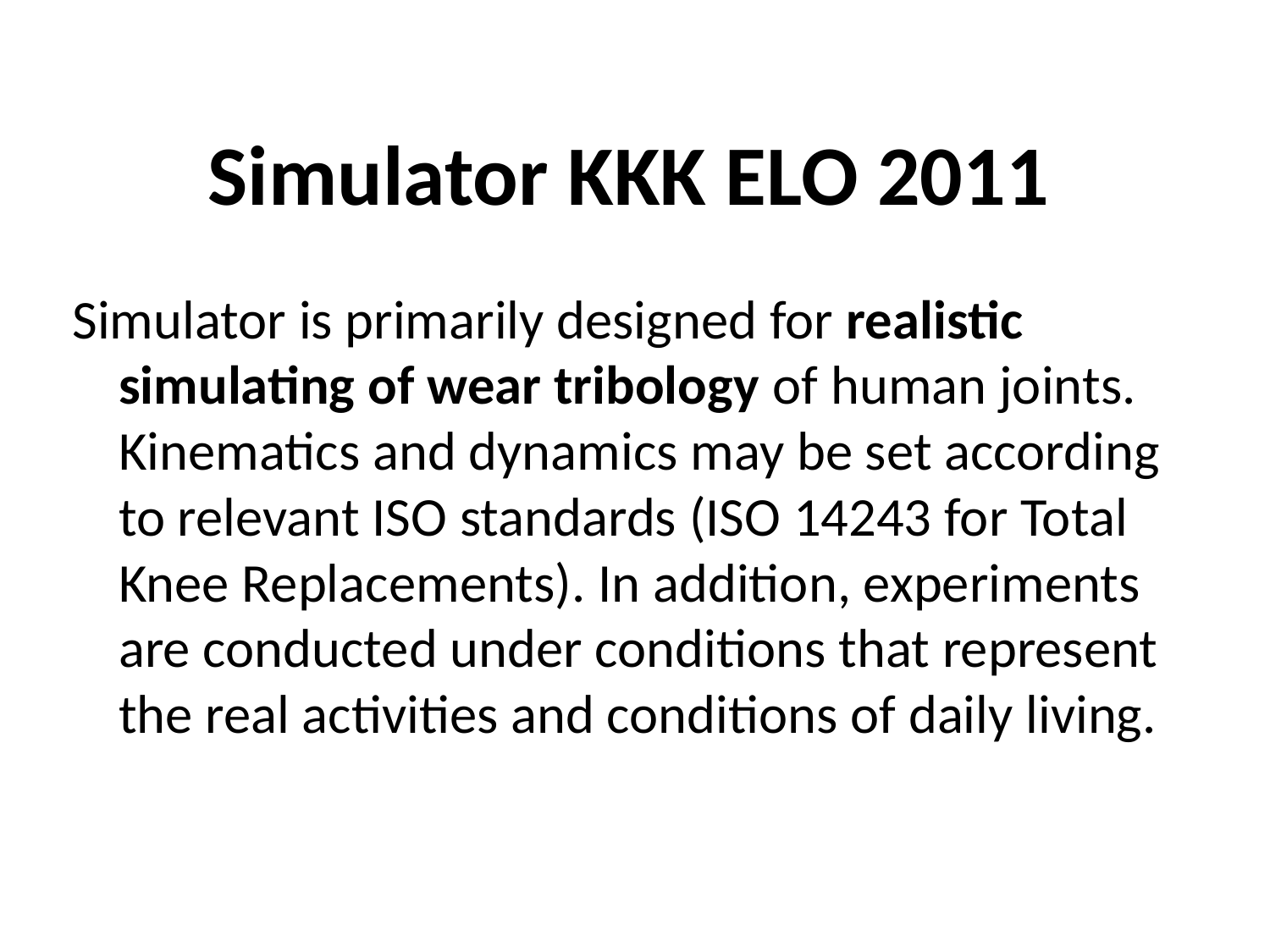

Simulator KKK ELO 2011
Simulator is primarily designed for realistic simulating of wear tribology of human joints. Kinematics and dynamics may be set according to relevant ISO standards (ISO 14243 for Total Knee Replacements). In addition, experiments are conducted under conditions that represent the real activities and conditions of daily living.